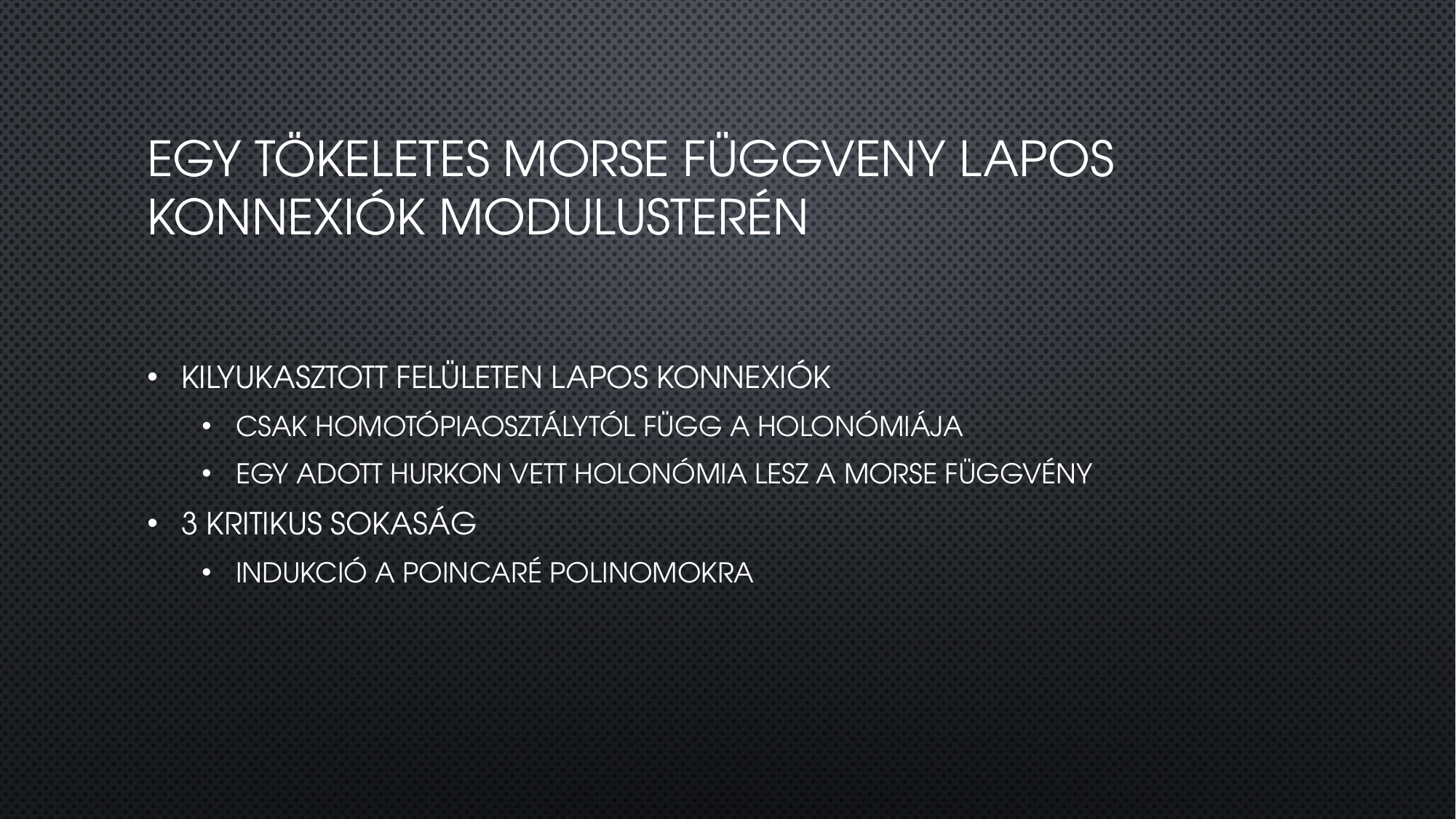

# Egy tökeletes Morse függveny lapos konnexiók modulusterén
Kilyukasztott felületen lapos konnexiók
Csak homotópiaosztálytól függ a holonómiája
Egy adott hurkon vett holonómia lesz a morse függvény
3 kritikus sokaság
Indukció a poincaré polinomokra